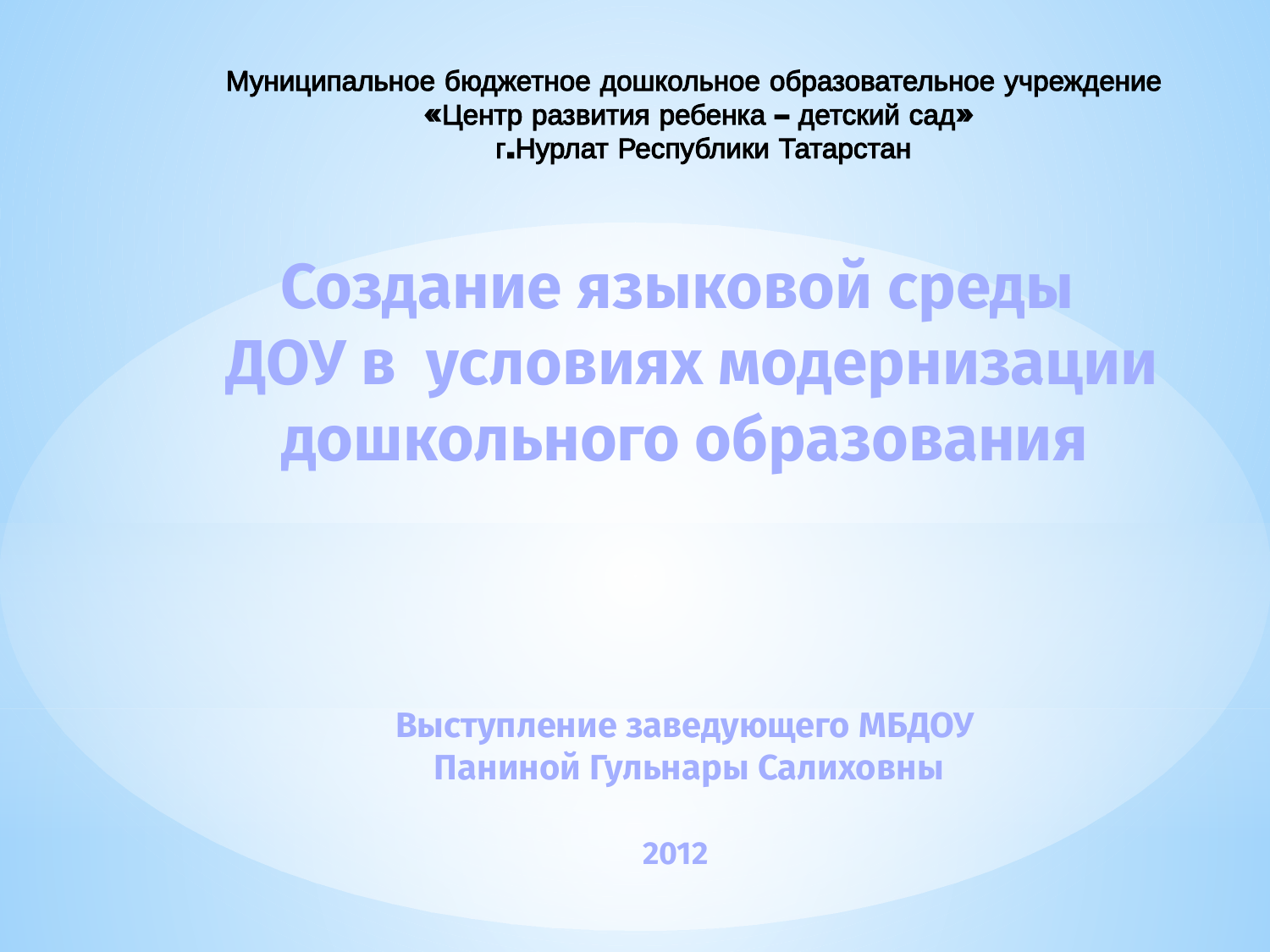

Муниципальное бюджетное дошкольное образовательное учреждение
«Центр развития ребенка – детский сад»
 г.Нурлат Республики Татарстан
Создание языковой среды
 ДОУ в  условиях модернизации
дошкольного образования

Выступление заведующего МБДОУ
 Паниной Гульнары Салиховны
2012